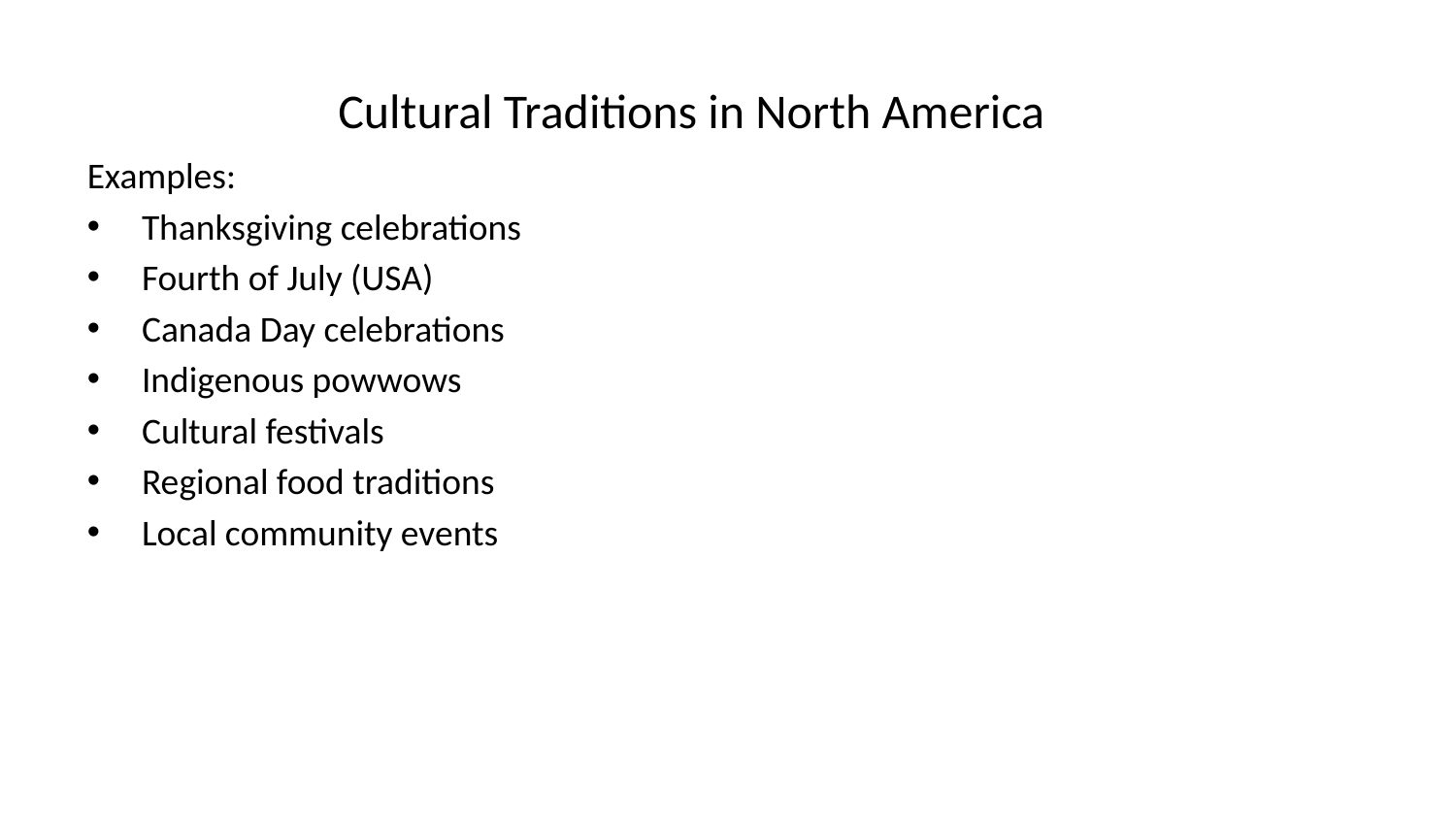

Cultural Traditions in North America
Examples:
Thanksgiving celebrations
Fourth of July (USA)
Canada Day celebrations
Indigenous powwows
Cultural festivals
Regional food traditions
Local community events